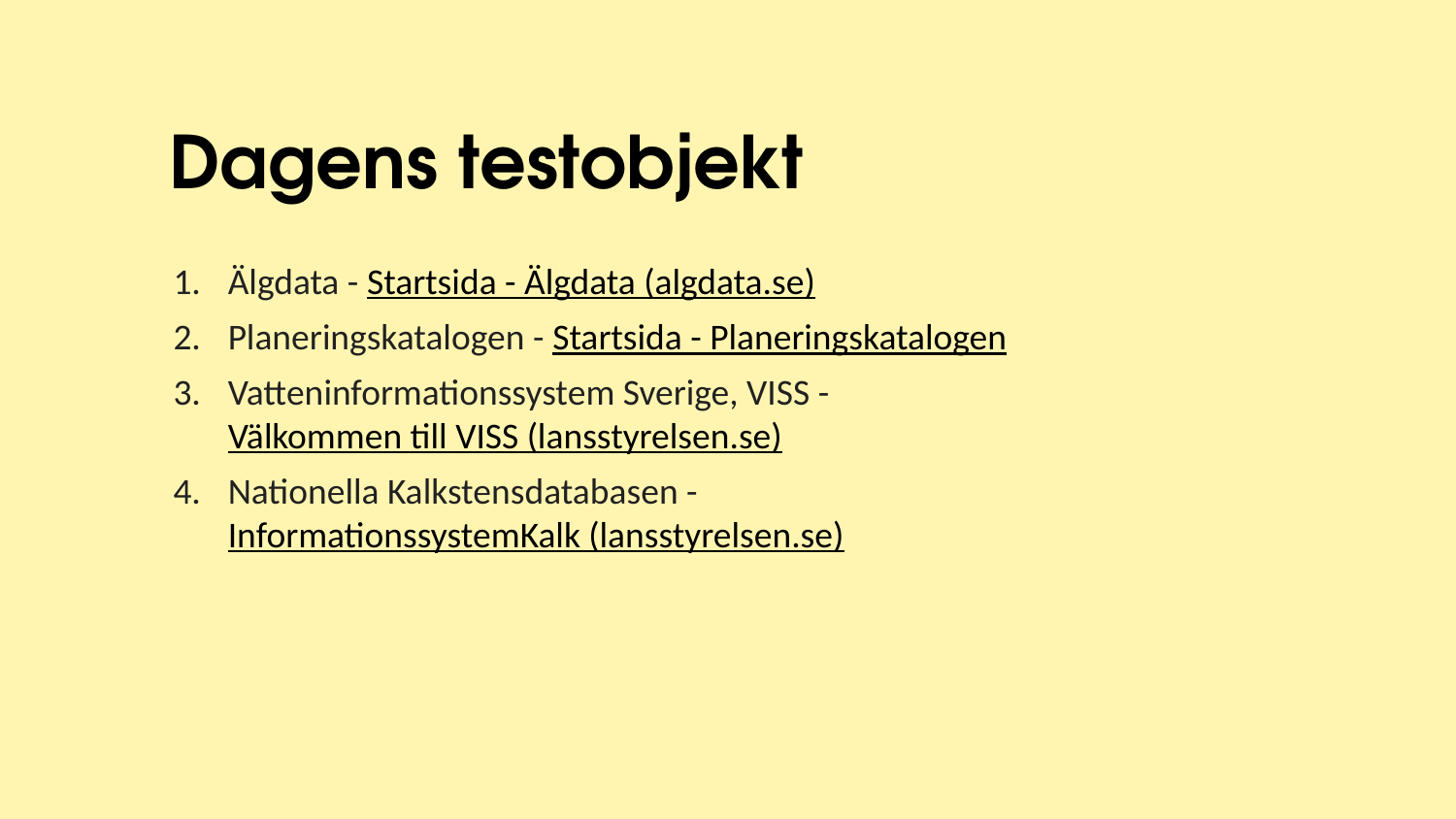

# Dagens testobjekt
Älgdata - Startsida - Älgdata (algdata.se)
Planeringskatalogen - Startsida - Planeringskatalogen
Vatteninformationssystem Sverige, VISS - Välkommen till VISS (lansstyrelsen.se)
Nationella Kalkstensdatabasen - InformationssystemKalk (lansstyrelsen.se)